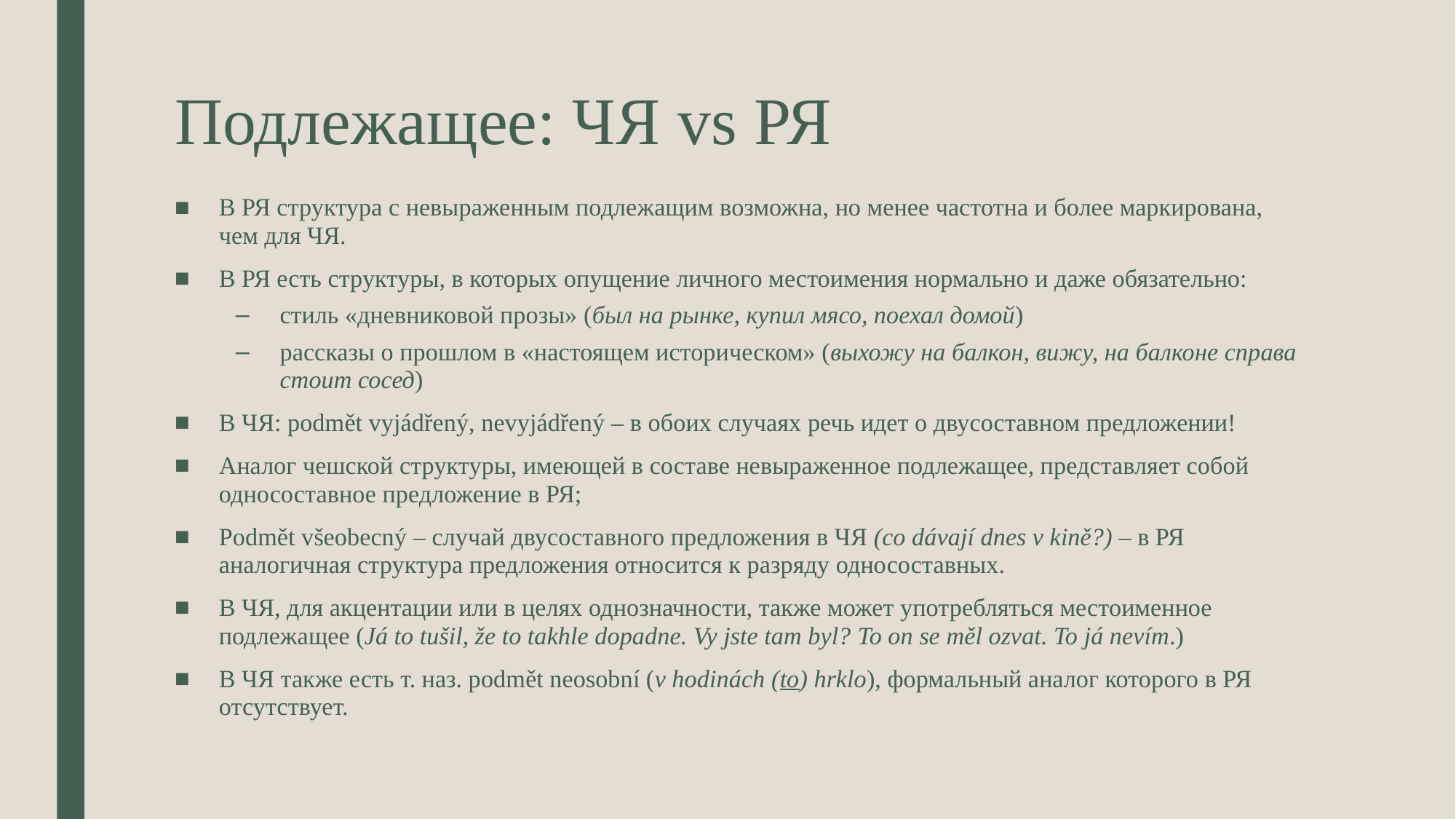

# Подлежащее: ЧЯ vs РЯ
В РЯ структура с невыраженным подлежащим возможна, но менее частотна и более маркирована, чем для ЧЯ.
В РЯ есть структуры, в которых опущение личного местоимения нормально и даже обязательно:
стиль «дневниковой прозы» (был на рынке, купил мясо, поехал домой)
рассказы о прошлом в «настоящем историческом» (выхожу на балкон, вижу, на балконе справа стоит сосед)
В ЧЯ: podmět vyjádřený, nevyjádřený – в обоих случаях речь идет о двусоставном предложении!
Аналог чешской структуры, имеющей в составе невыраженное подлежащее, представляет собой односоставное предложение в РЯ;
Podmět všeobecný – случай двусоставного предложения в ЧЯ (co dávají dnes v kině?) – в РЯ аналогичная структура предложения относится к разряду односоставных.
В ЧЯ, для акцентации или в целях однозначности, также может употребляться местоименное подлежащее (Já to tušil, že to takhle dopadne. Vy jste tam byl? To on se měl ozvat. To já nevím.)
В ЧЯ также есть т. наз. podmět neosobní (v hodinách (to) hrklo), формальный аналог которого в РЯ отсутствует.